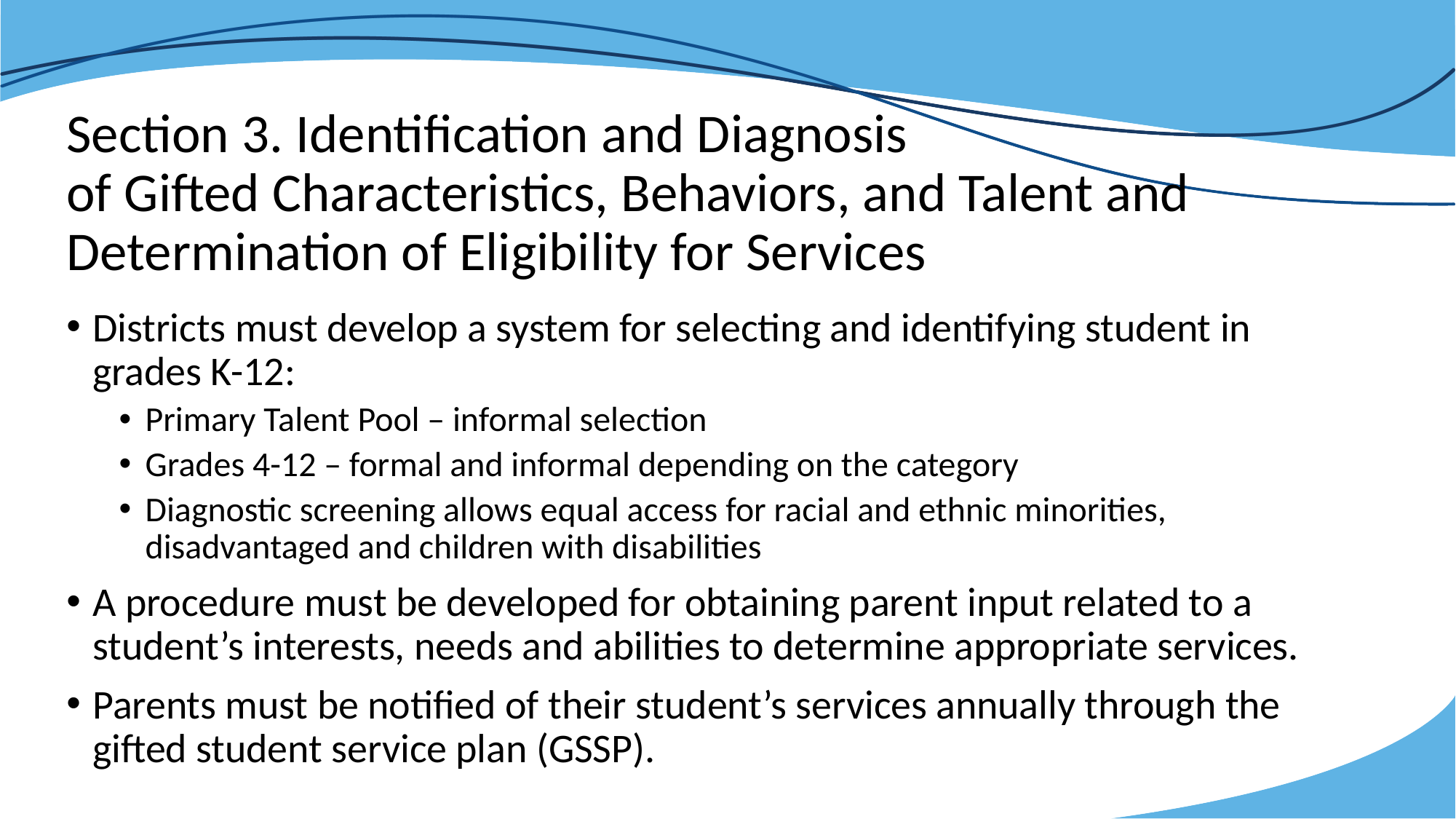

# Section 3. Identification and Diagnosis of Gifted Characteristics, Behaviors, and Talent and Determination of Eligibility for Services
Districts must develop a system for selecting and identifying student in grades K-12:
Primary Talent Pool – informal selection
Grades 4-12 – formal and informal depending on the category
Diagnostic screening allows equal access for racial and ethnic minorities, disadvantaged and children with disabilities
A procedure must be developed for obtaining parent input related to a student’s interests, needs and abilities to determine appropriate services.
Parents must be notified of their student’s services annually through the gifted student service plan (GSSP).
21